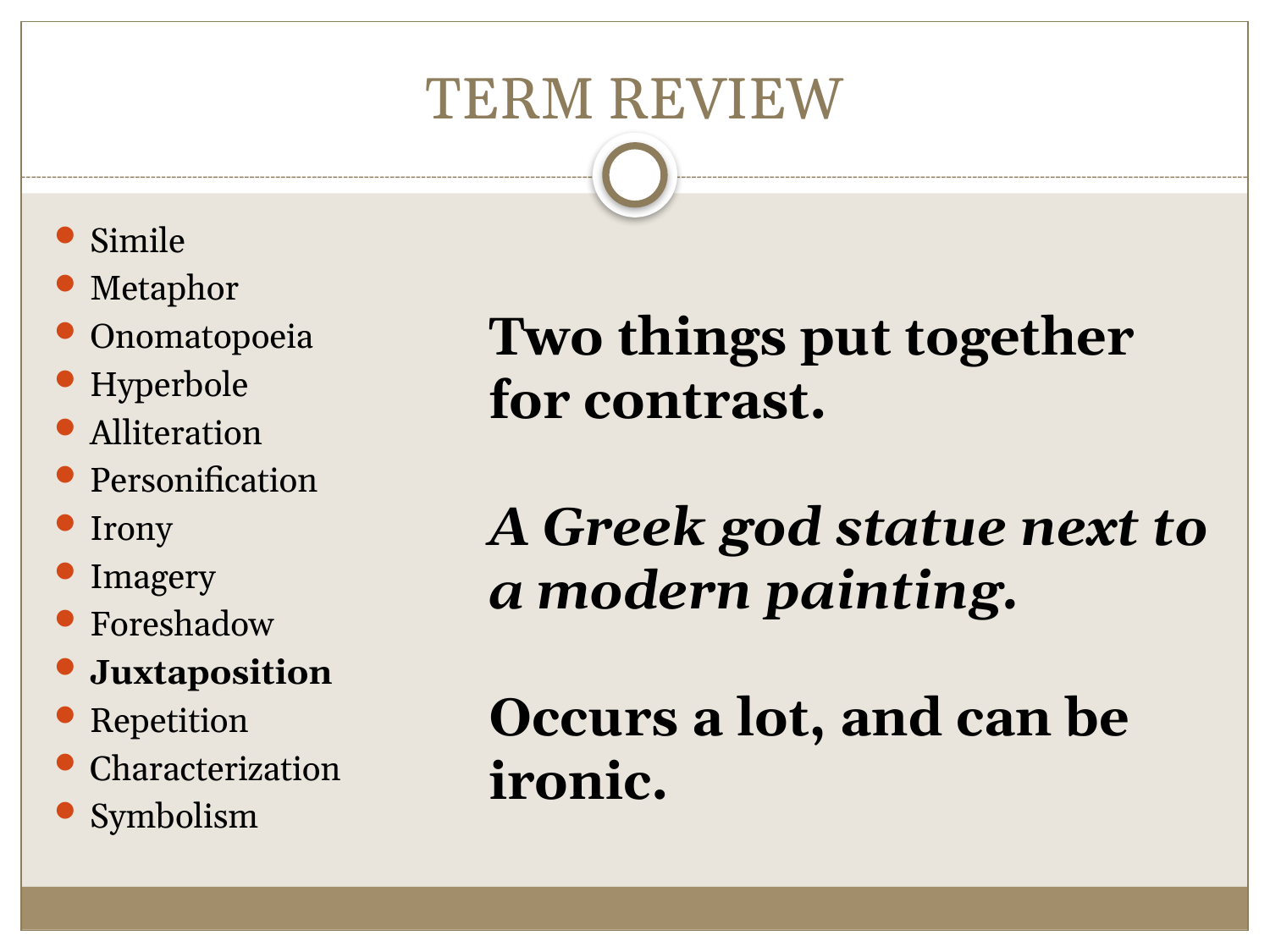

# TERM REVIEW
Simile
Metaphor
Onomatopoeia
Hyperbole
Alliteration
Personification
Irony
Imagery
Foreshadow
Juxtaposition
Repetition
Characterization
Symbolism

Two things put together for contrast.

A Greek god statue next to a modern painting.

Occurs a lot, and can be ironic.